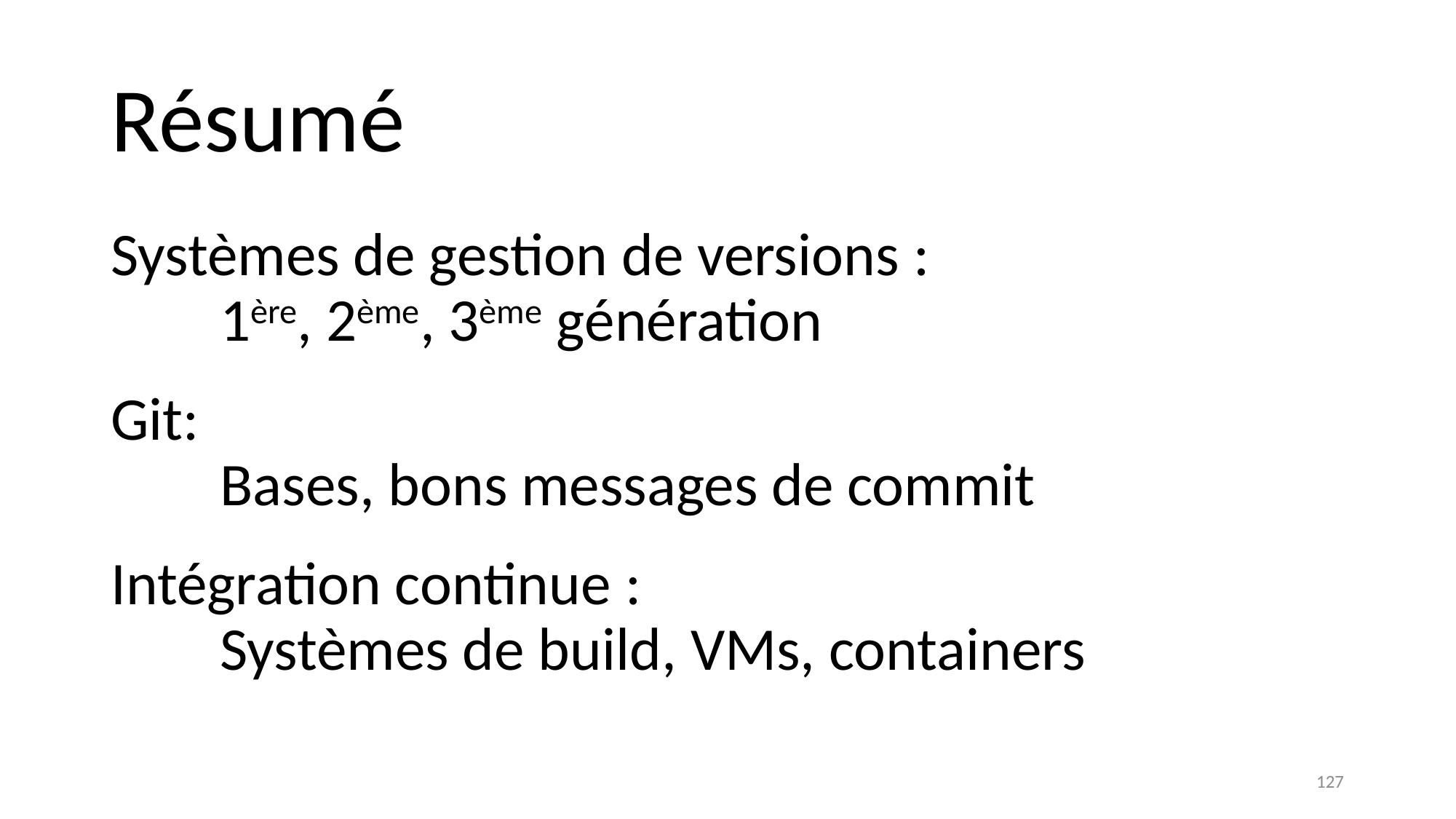

# Résumé
Systèmes de gestion de versions :
	1ère, 2ème, 3ème génération
Git:
	Bases, bons messages de commit
Intégration continue :
	Systèmes de build, VMs, containers
127